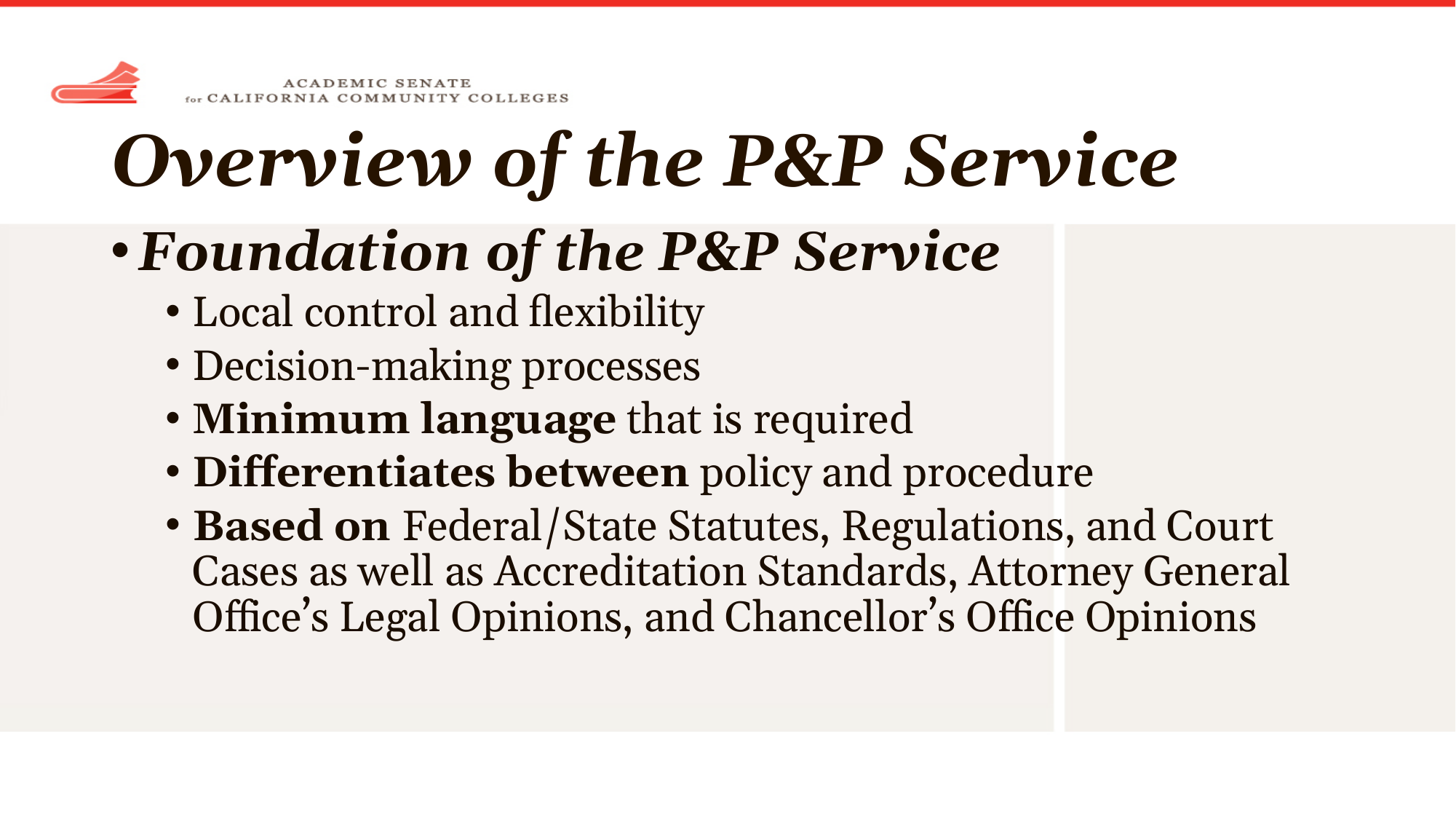

# Overview of the P&P Service
Foundation of the P&P Service
Local control and flexibility
Decision-making processes
Minimum language that is required
Differentiates between policy and procedure
Based on Federal/State Statutes, Regulations, and Court Cases as well as Accreditation Standards, Attorney General Office’s Legal Opinions, and Chancellor’s Office Opinions